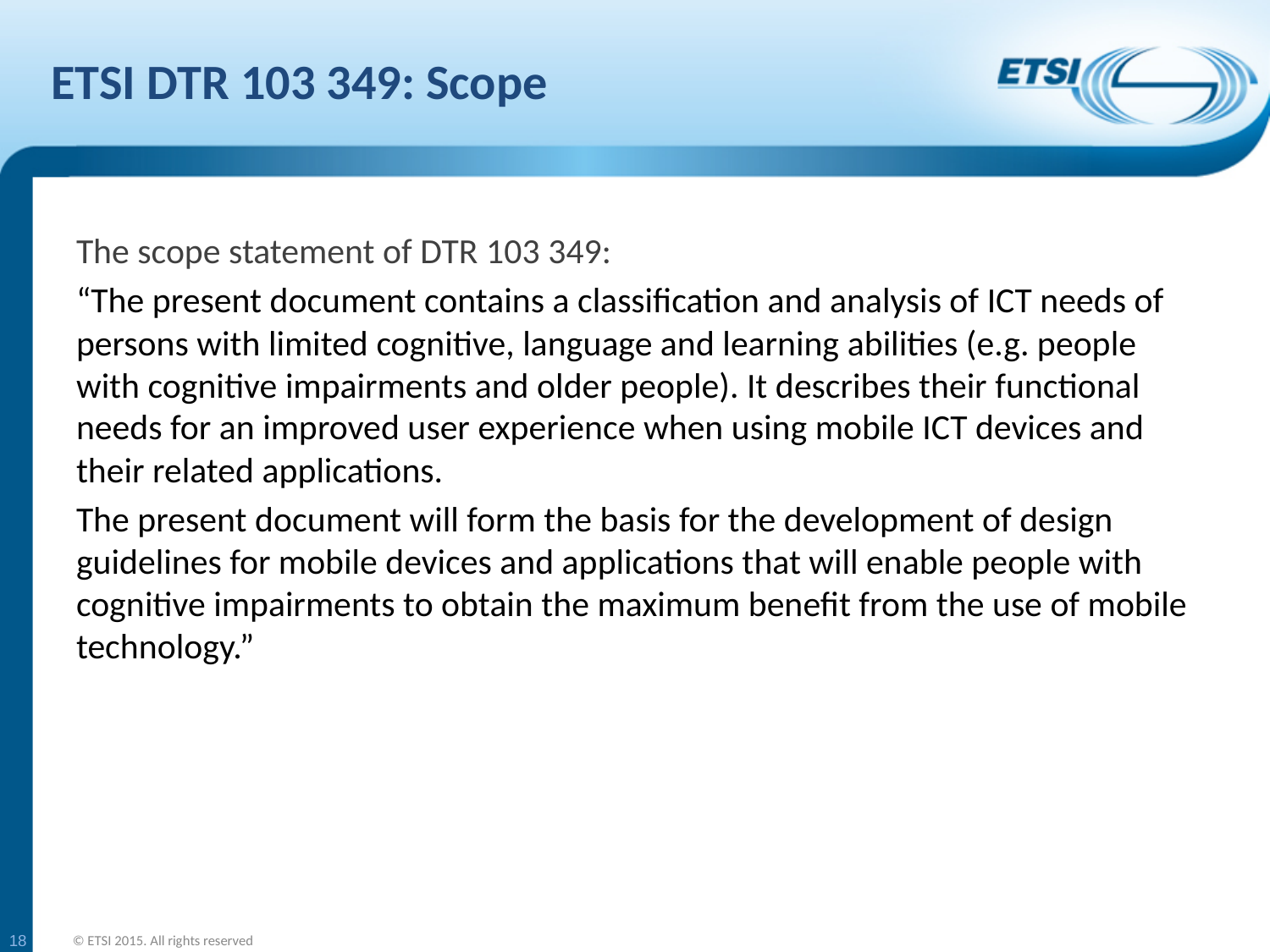

# ETSI DTR 103 349: Scope
The scope statement of DTR 103 349:
“The present document contains a classification and analysis of ICT needs of persons with limited cognitive, language and learning abilities (e.g. people with cognitive impairments and older people). It describes their functional needs for an improved user experience when using mobile ICT devices and their related applications.
The present document will form the basis for the development of design guidelines for mobile devices and applications that will enable people with cognitive impairments to obtain the maximum benefit from the use of mobile technology.”
18
© ETSI 2015. All rights reserved